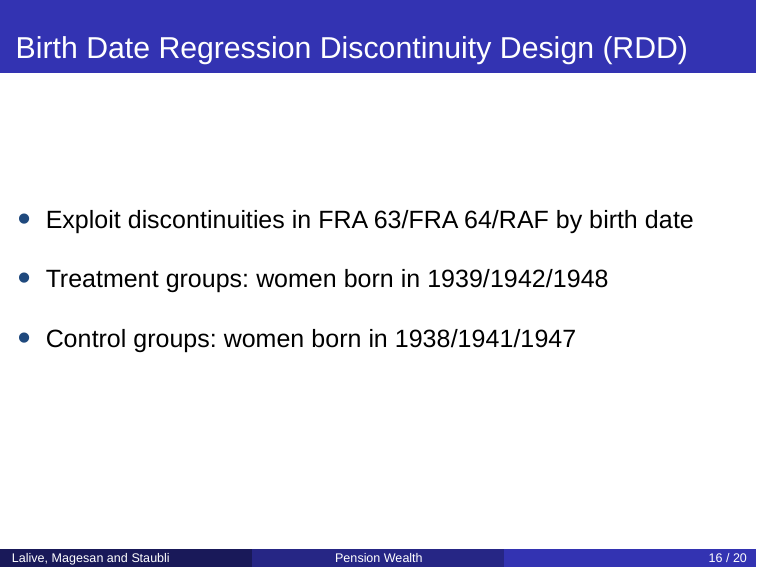

# Birth Date Regression Discontinuity Design (RDD)
Exploit discontinuities in FRA 63/FRA 64/RAF by birth date

Treatment groups: women born in 1939/1942/1948

Control groups: women born in 1938/1941/1947

Lalive, Magesan and Staubli
Pension Wealth
16 / 20